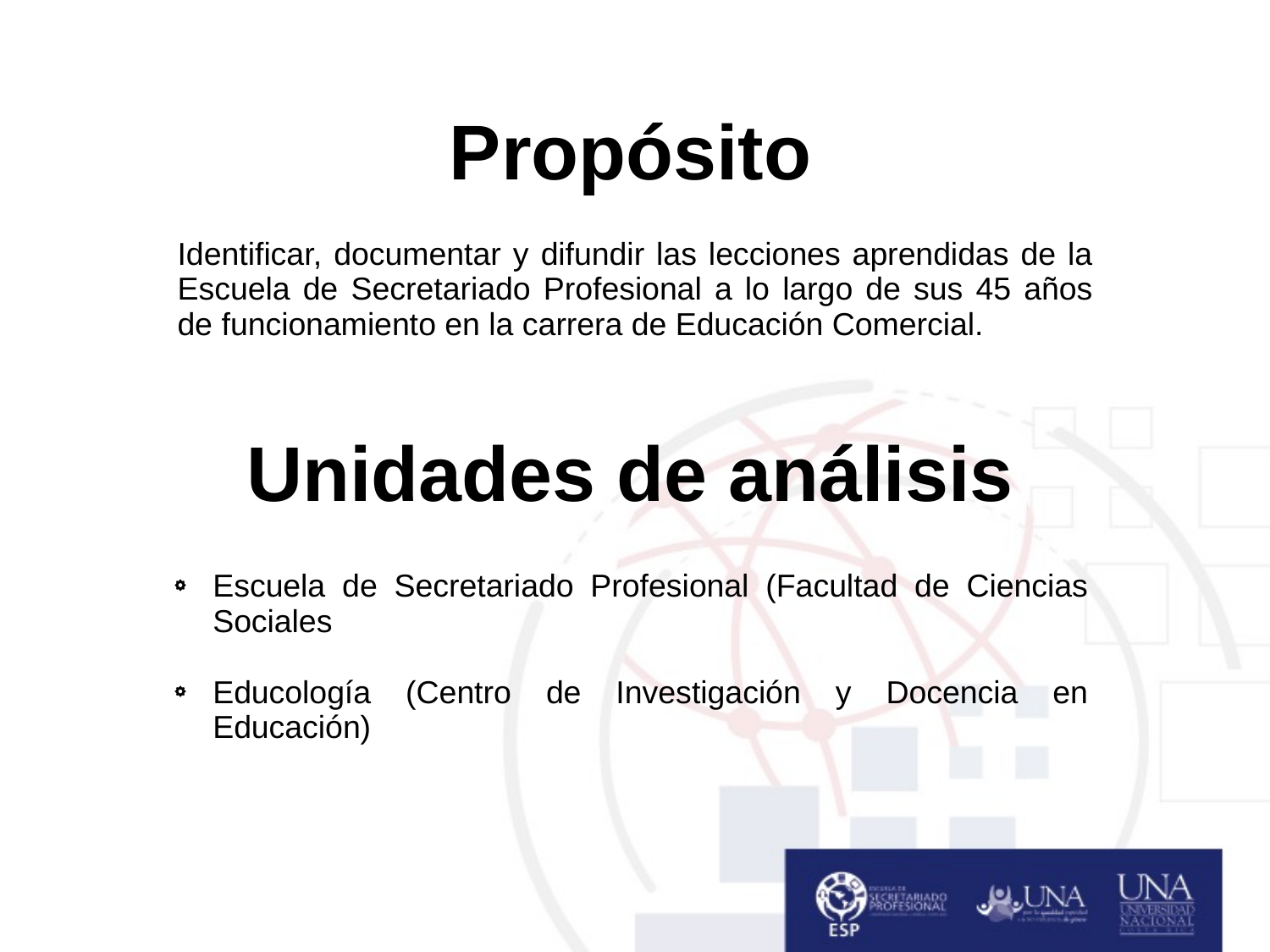

Propósito
Identificar, documentar y difundir las lecciones aprendidas de la Escuela de Secretariado Profesional a lo largo de sus 45 años de funcionamiento en la carrera de Educación Comercial.
Unidades de análisis
Escuela de Secretariado Profesional (Facultad de Ciencias Sociales

Educología (Centro de Investigación y Docencia en Educación)